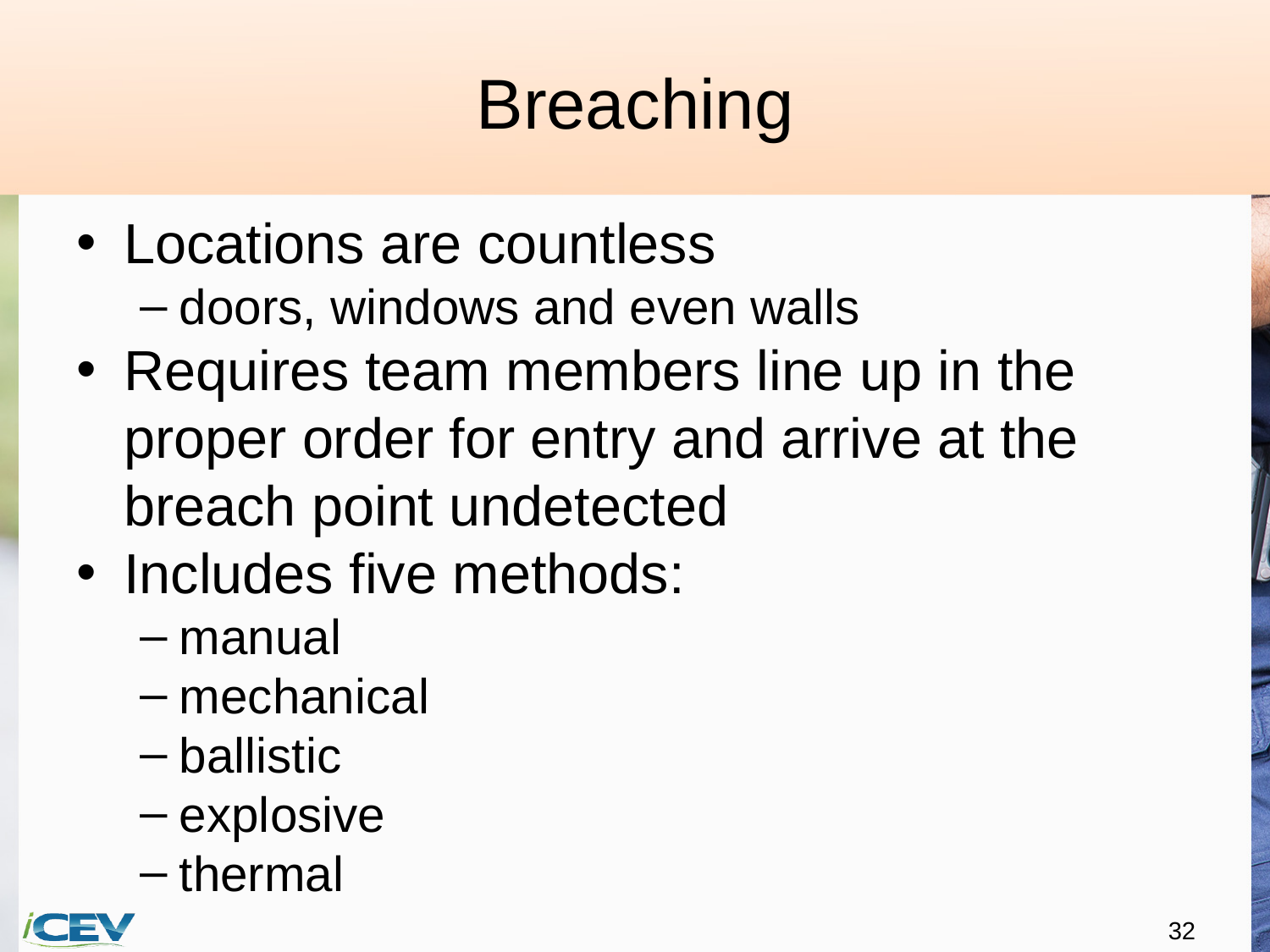

# Breaching
Locations are countless
doors, windows and even walls
Requires team members line up in the proper order for entry and arrive at the breach point undetected
Includes five methods:
manual
mechanical
ballistic
explosive
thermal